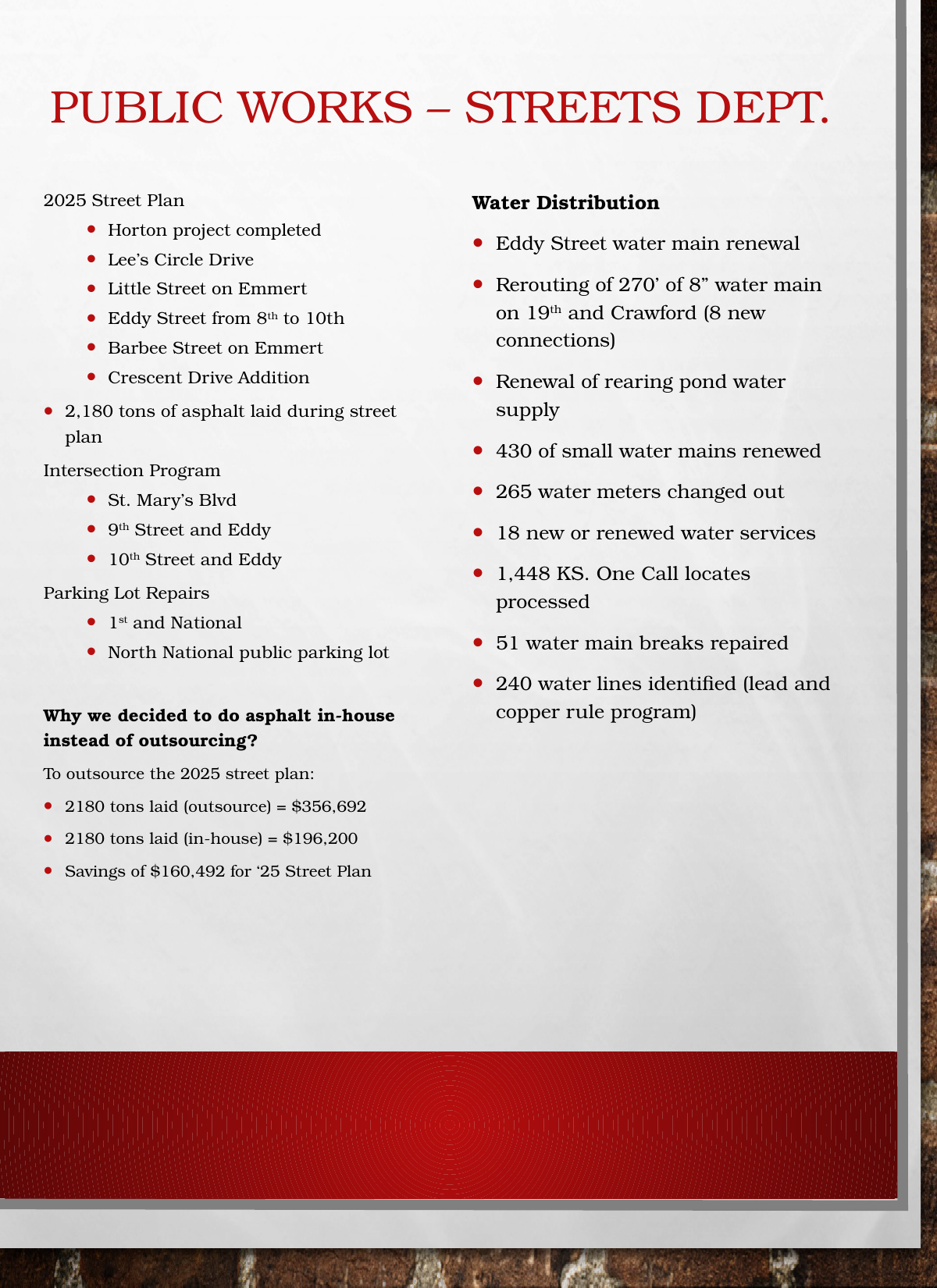

# Public Works – Streets Dept.
2025 Street Plan
Horton project completed
Lee’s Circle Drive
Little Street on Emmert
Eddy Street from 8th to 10th
Barbee Street on Emmert
Crescent Drive Addition
2,180 tons of asphalt laid during street plan
Intersection Program
St. Mary’s Blvd
9th Street and Eddy
10th Street and Eddy
Parking Lot Repairs
1st and National
North National public parking lot

Why we decided to do asphalt in-house instead of outsourcing?
To outsource the 2025 street plan:
2180 tons laid (outsource) = $356,692
2180 tons laid (in-house) = $196,200
Savings of $160,492 for ‘25 Street Plan

Water Distribution
Eddy Street water main renewal
Rerouting of 270’ of 8” water main on 19th and Crawford (8 new connections)
Renewal of rearing pond water supply
430 of small water mains renewed
265 water meters changed out
18 new or renewed water services
1,448 KS. One Call locates processed
51 water main breaks repaired
240 water lines identified (lead and copper rule program)